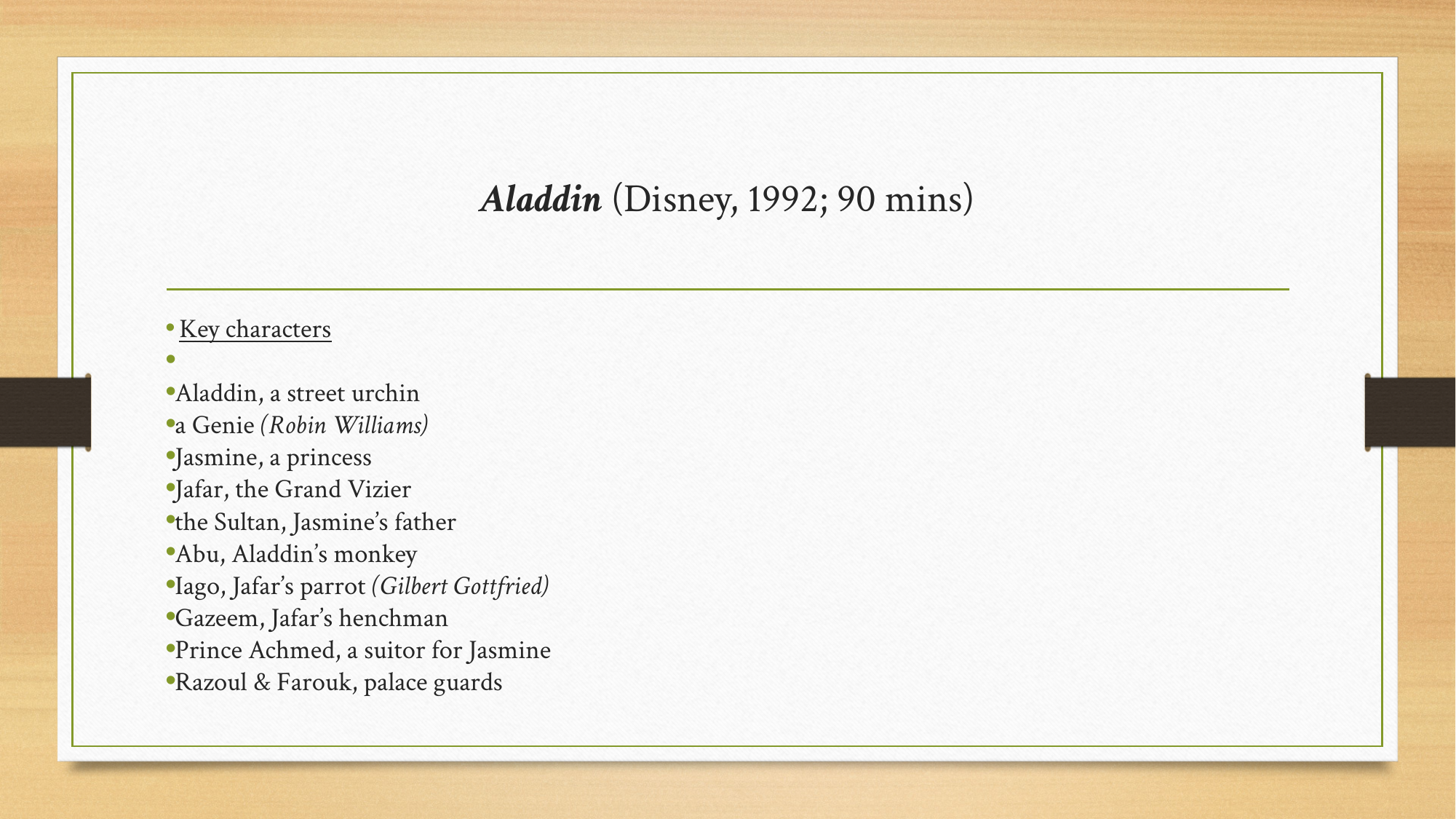

# Aladdin (Disney, 1992; 90 mins)
 Key characters

Aladdin, a street urchin
a Genie (Robin Williams)
Jasmine, a princess
Jafar, the Grand Vizier
the Sultan, Jasmine’s father
Abu, Aladdin’s monkey
Iago, Jafar’s parrot (Gilbert Gottfried)
Gazeem, Jafar’s henchman
Prince Achmed, a suitor for Jasmine
Razoul & Farouk, palace guards